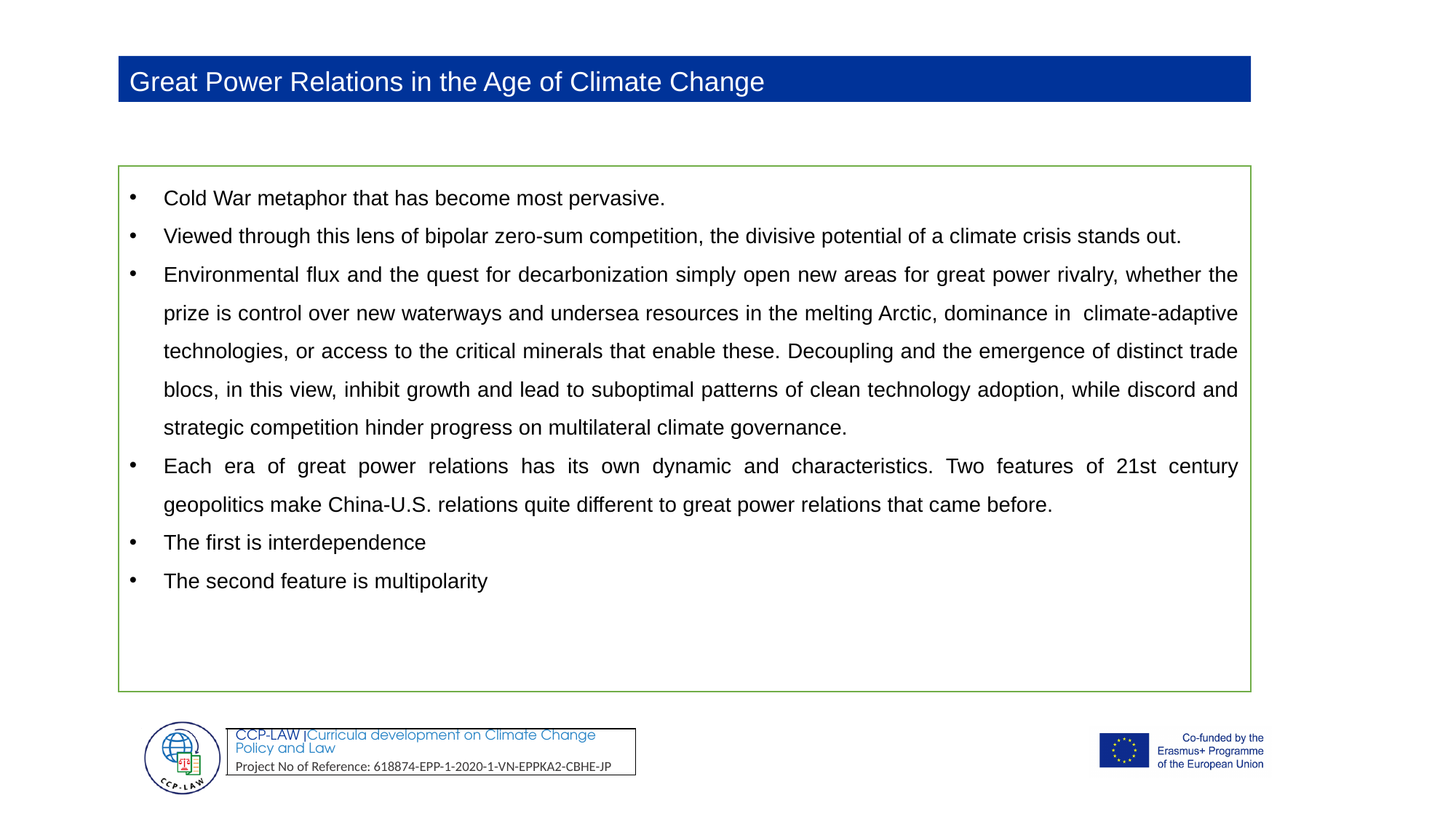

Great Power Relations in the Age of Climate Change
Cold War metaphor that has become most pervasive.
Viewed through this lens of bipolar zero-sum competition, the divisive potential of a climate crisis stands out.
Environmental flux and the quest for decarbonization simply open new areas for great power rivalry, whether the prize is control over new waterways and undersea resources in the melting Arctic, dominance in  climate-adaptive technologies, or access to the critical minerals that enable these. Decoupling and the emergence of distinct trade blocs, in this view, inhibit growth and lead to suboptimal patterns of clean technology adoption, while discord and strategic competition hinder progress on multilateral climate governance.
Each era of great power relations has its own dynamic and characteristics. Two features of 21st century geopolitics make China-U.S. relations quite different to great power relations that came before.
The first is interdependence
The second feature is multipolarity